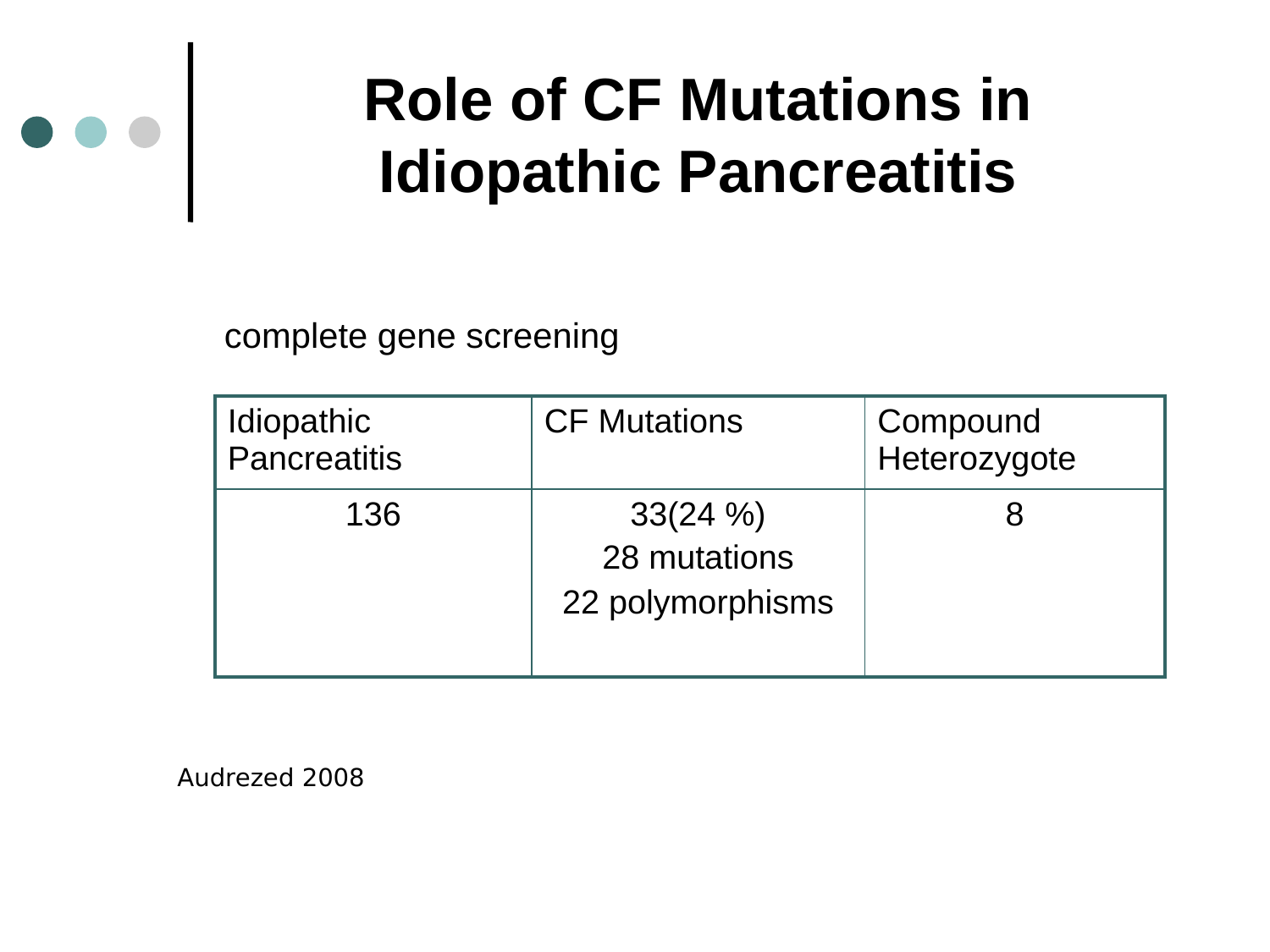

# Role of CF Mutations in Idiopathic Pancreatitis
complete gene screening
| Idiopathic Pancreatitis | CF Mutations | Compound Heterozygote |
| --- | --- | --- |
| 136 | 33(24 %) 28 mutations 22 polymorphisms | 8 |

Audrezed 2008